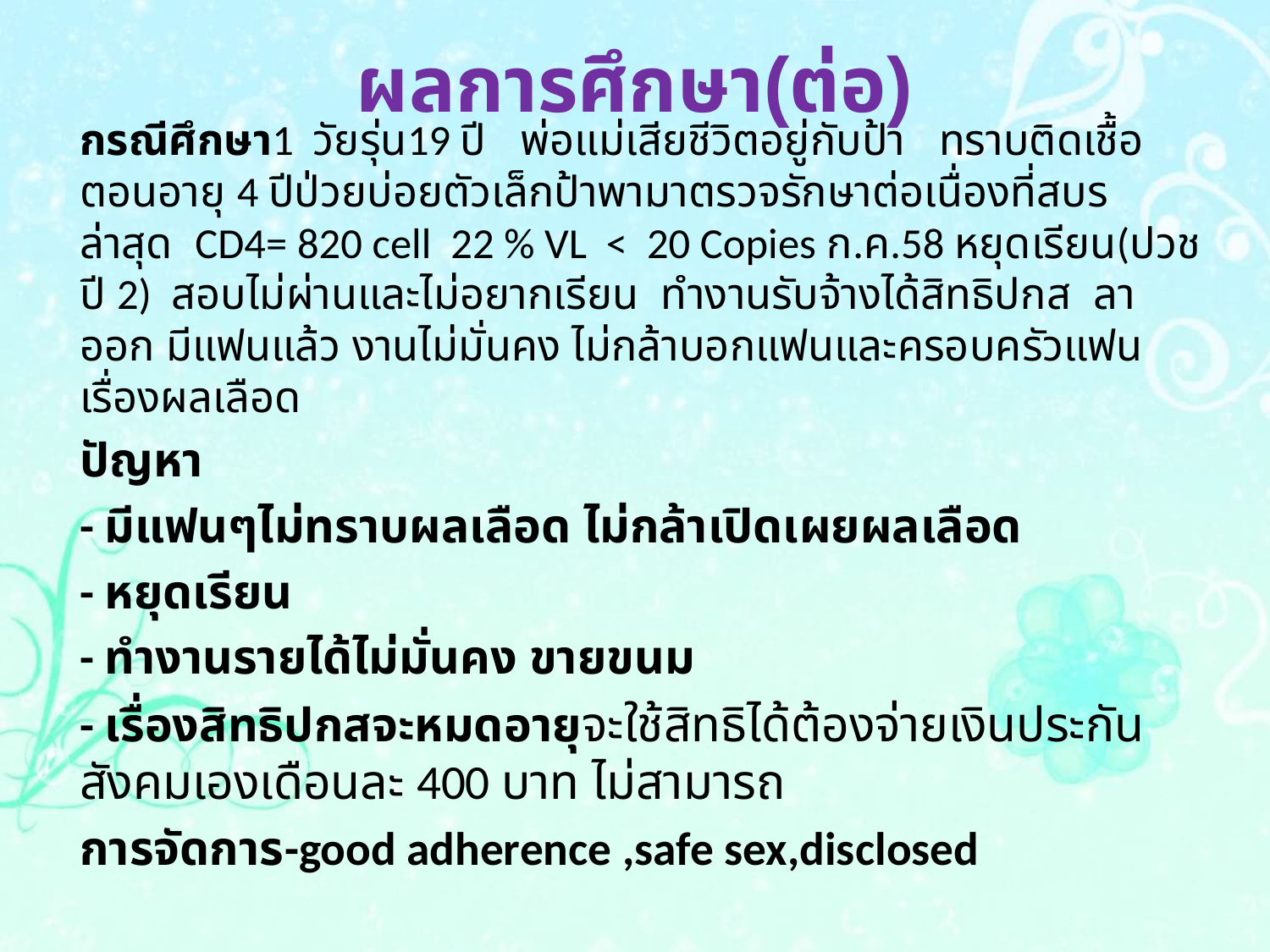

# ผลการศึกษา(ต่อ)
กรณีศึกษา1  วัยรุ่น19 ปี   พ่อแม่เสียชีวิตอยู่กับป้า   ทราบติดเชื้อตอนอายุ 4 ปีป่วยบ่อยตัวเล็กป้าพามาตรวจรักษาต่อเนื่องที่สบรล่าสุด  CD4= 820 cell  22 % VL  <  20 Copies ก.ค.58 หยุดเรียน(ปวชปี 2)  สอบไม่ผ่านและไม่อยากเรียน  ทำงานรับจ้างได้สิทธิปกส  ลาออก มีแฟนแล้ว งานไม่มั่นคง ไม่กล้าบอกแฟนและครอบครัวแฟนเรื่องผลเลือด
ปัญหา
	- มีแฟนๆไม่ทราบผลเลือด ไม่กล้าเปิดเผยผลเลือด
	- หยุดเรียน
	- ทำงานรายได้ไม่มั่นคง ขายขนม
	- เรื่องสิทธิปกสจะหมดอายุจะใช้สิทธิได้ต้องจ่ายเงินประกันสังคมเองเดือนละ 400 บาท ไม่สามารถ
การจัดการ-good adherence ,safe sex,disclosed